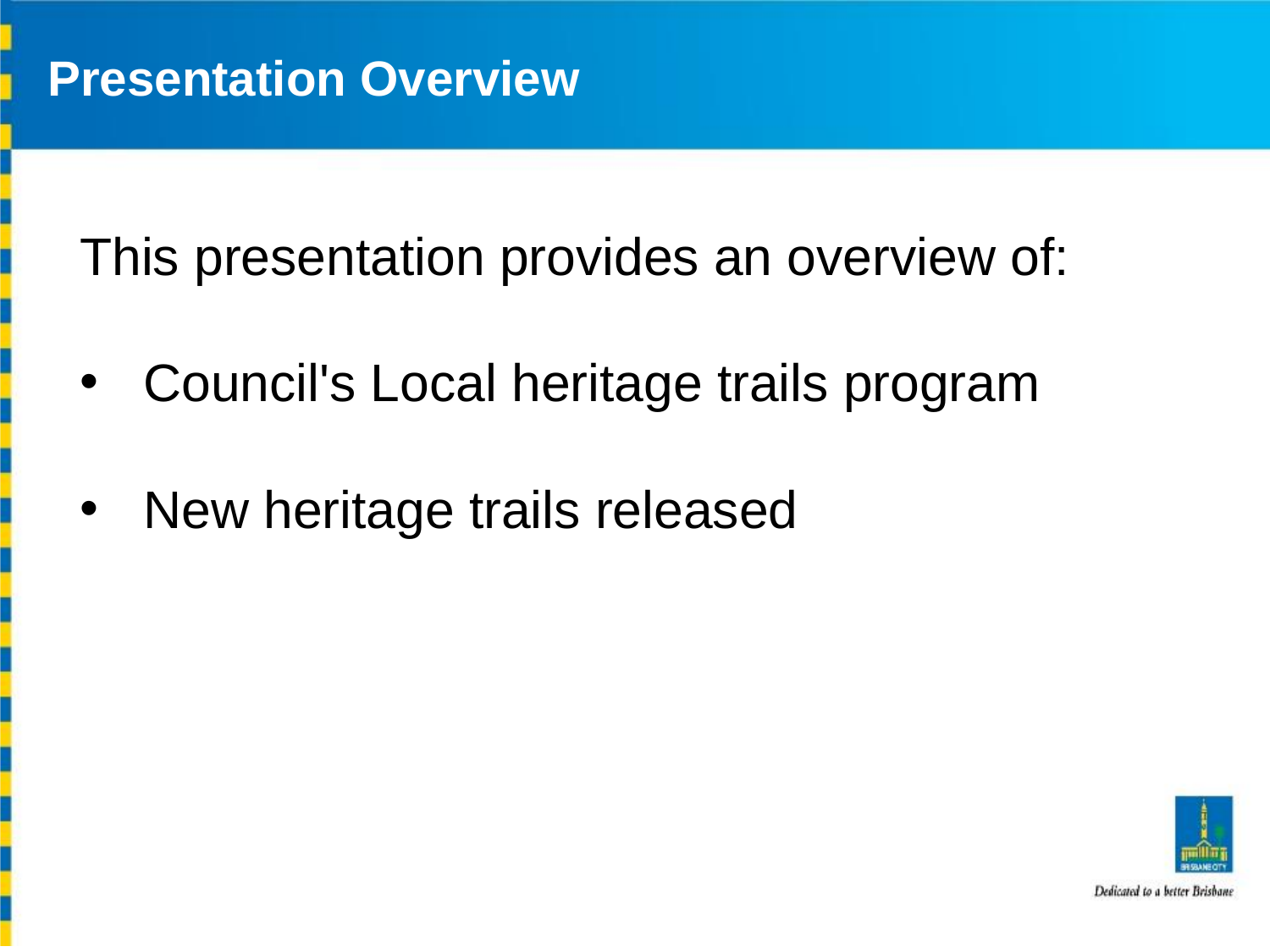

# Presentation Overview

This presentation provides an overview of:

Council's Local heritage trails program

New heritage trails released